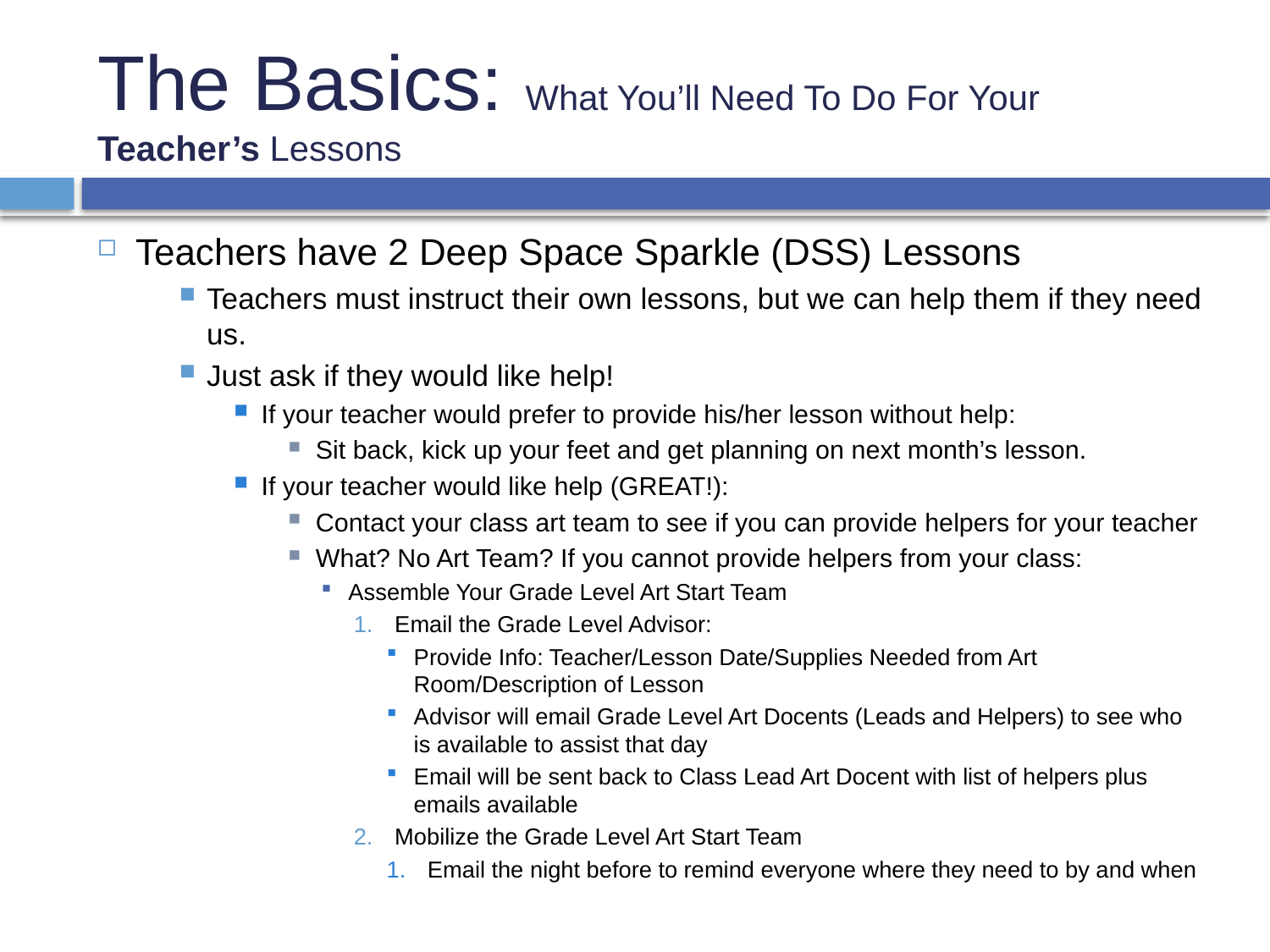

# The Basics: What You’ll Need To Do For Your Teacher’s Lessons
Teachers have 2 Deep Space Sparkle (DSS) Lessons
Teachers must instruct their own lessons, but we can help them if they need us.
Just ask if they would like help!
If your teacher would prefer to provide his/her lesson without help:
Sit back, kick up your feet and get planning on next month’s lesson.
If your teacher would like help (GREAT!):
Contact your class art team to see if you can provide helpers for your teacher
What? No Art Team? If you cannot provide helpers from your class:
Assemble Your Grade Level Art Start Team
Email the Grade Level Advisor:
Provide Info: Teacher/Lesson Date/Supplies Needed from Art Room/Description of Lesson
Advisor will email Grade Level Art Docents (Leads and Helpers) to see who is available to assist that day
Email will be sent back to Class Lead Art Docent with list of helpers plus emails available
Mobilize the Grade Level Art Start Team
Email the night before to remind everyone where they need to by and when